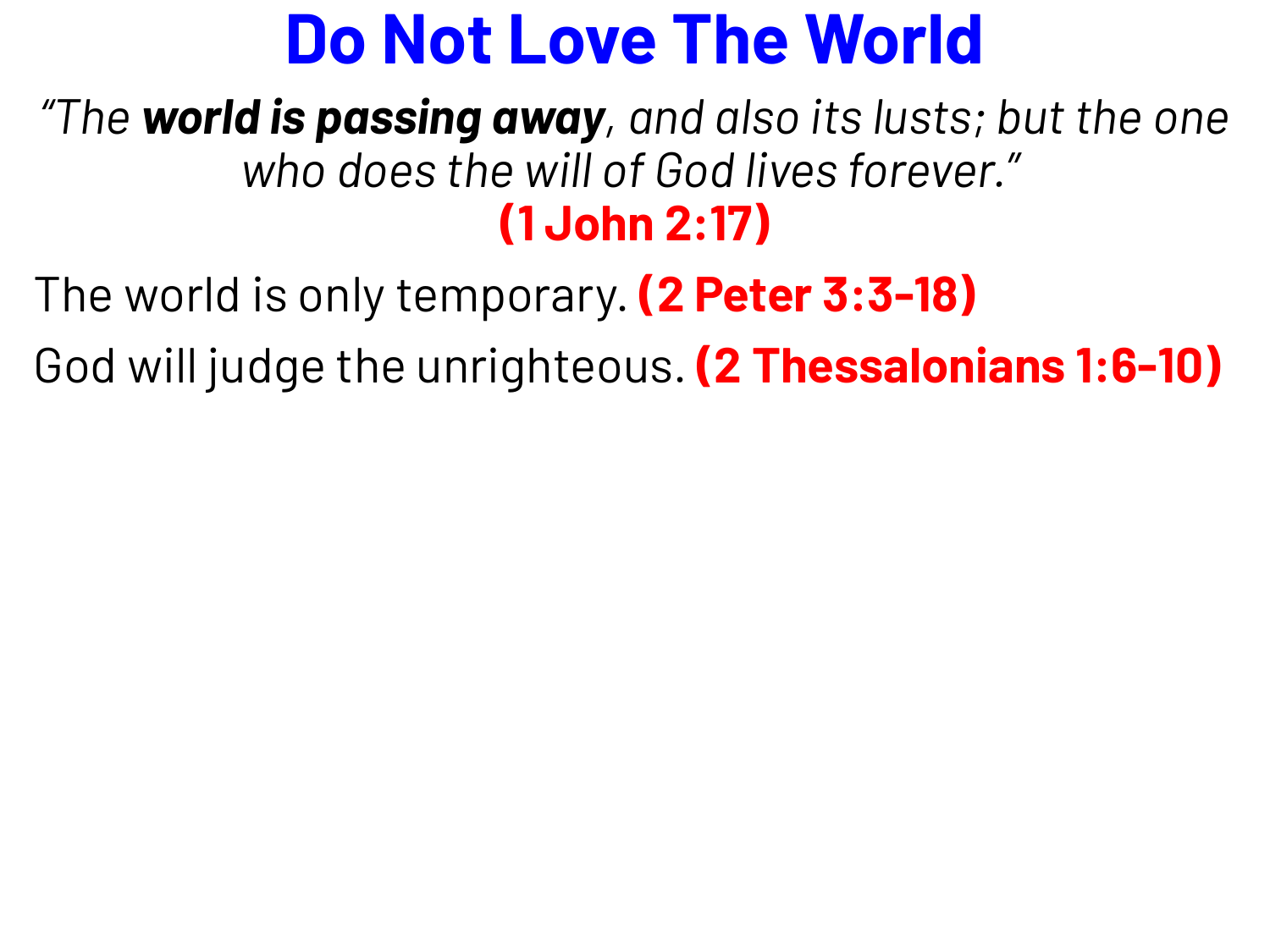

# Do Not Love The World
“The world is passing away, and also its lusts; but the one who does the will of God lives forever.”
(1 John 2:17)
The world is only temporary. (2 Peter 3:3-18)
God will judge the unrighteous. (2 Thessalonians 1:6-10)